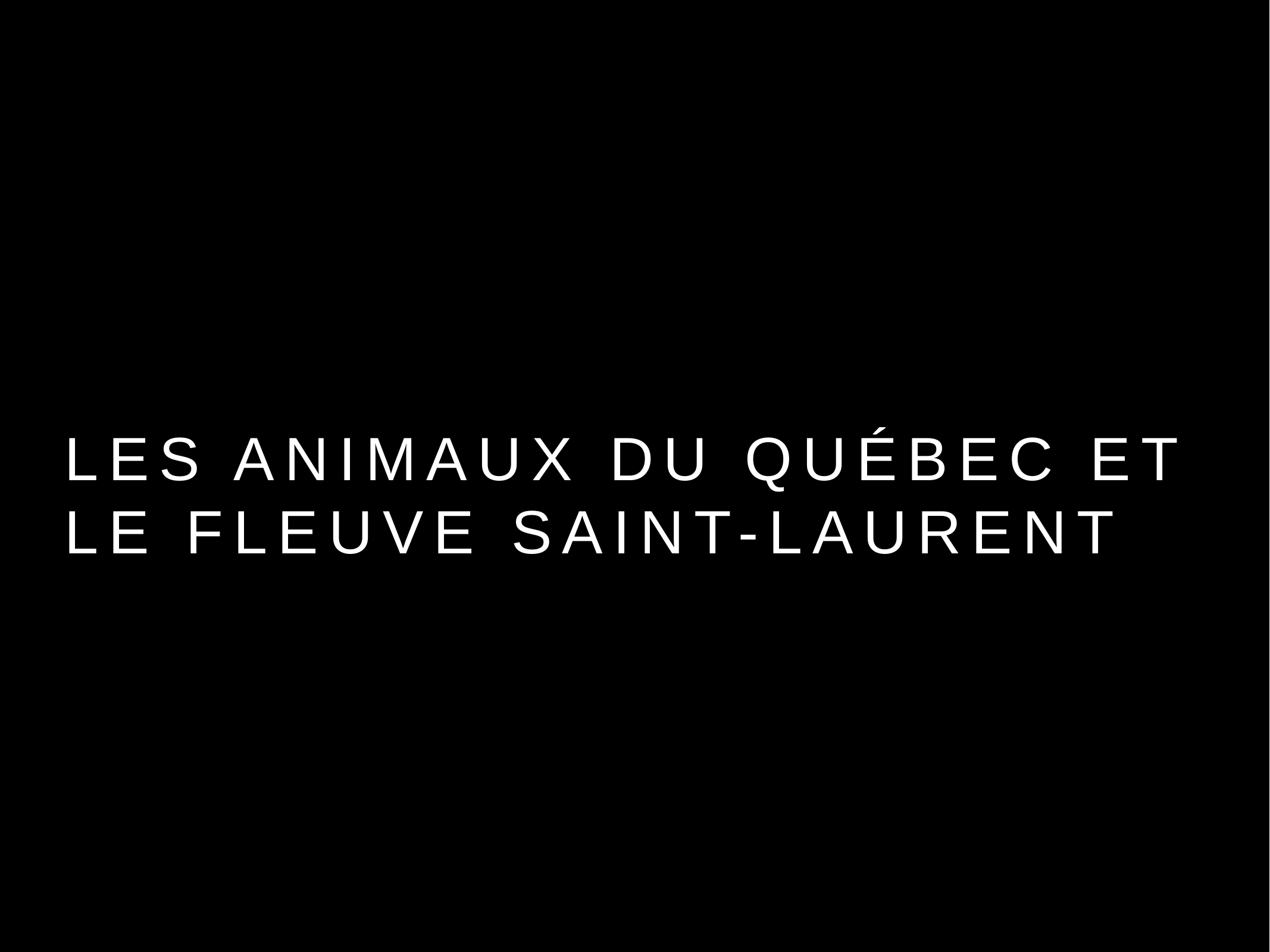

# Les animaux du Québec et le fleuve Saint-Laurent